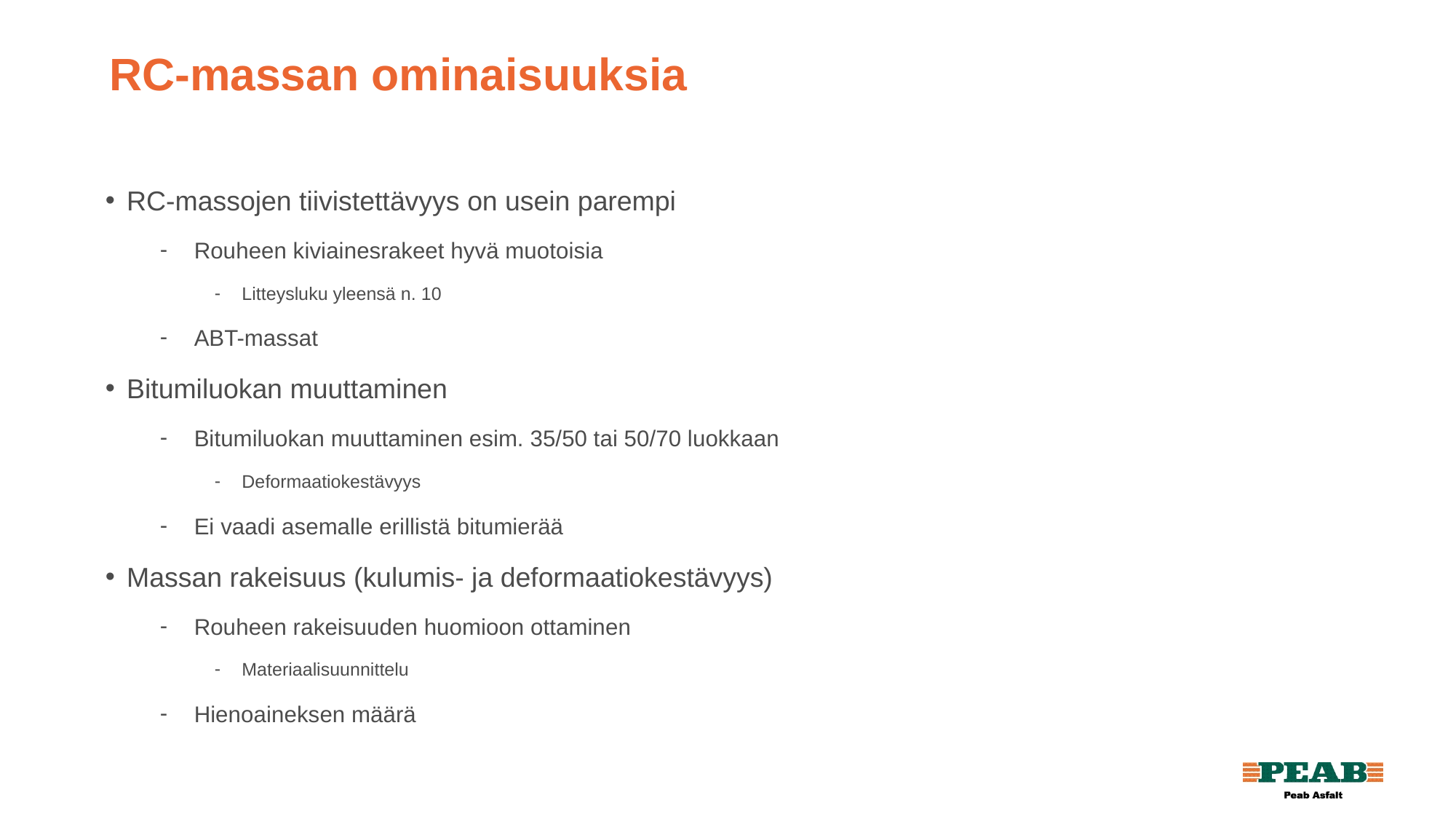

# RC-massan ominaisuuksia
RC-massojen tiivistettävyys on usein parempi
Rouheen kiviainesrakeet hyvä muotoisia
Litteysluku yleensä n. 10
ABT-massat
Bitumiluokan muuttaminen
Bitumiluokan muuttaminen esim. 35/50 tai 50/70 luokkaan
Deformaatiokestävyys
Ei vaadi asemalle erillistä bitumierää
Massan rakeisuus (kulumis- ja deformaatiokestävyys)
Rouheen rakeisuuden huomioon ottaminen
Materiaalisuunnittelu
Hienoaineksen määrä